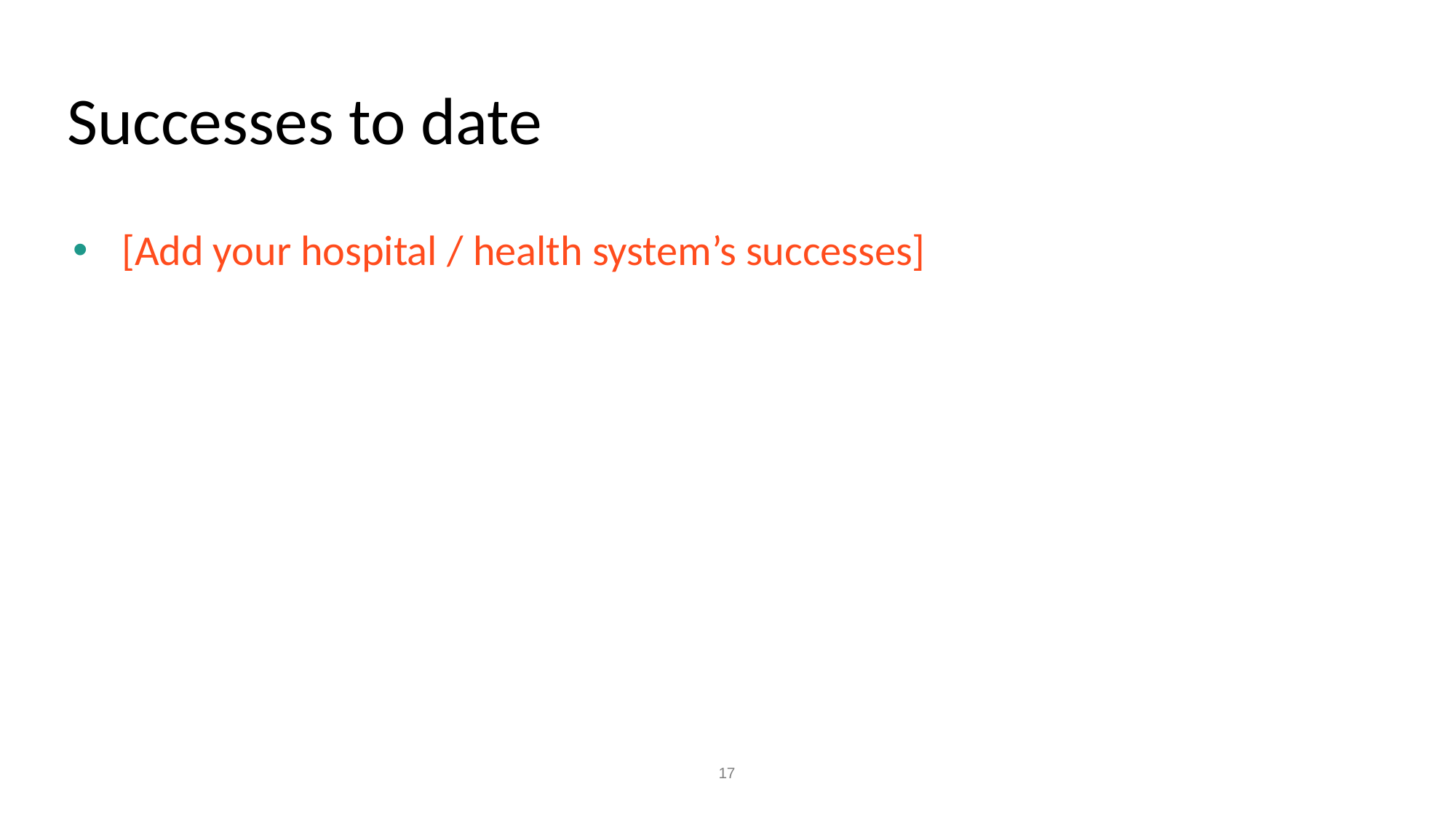

# Successes to date
[Add your hospital / health system’s successes]